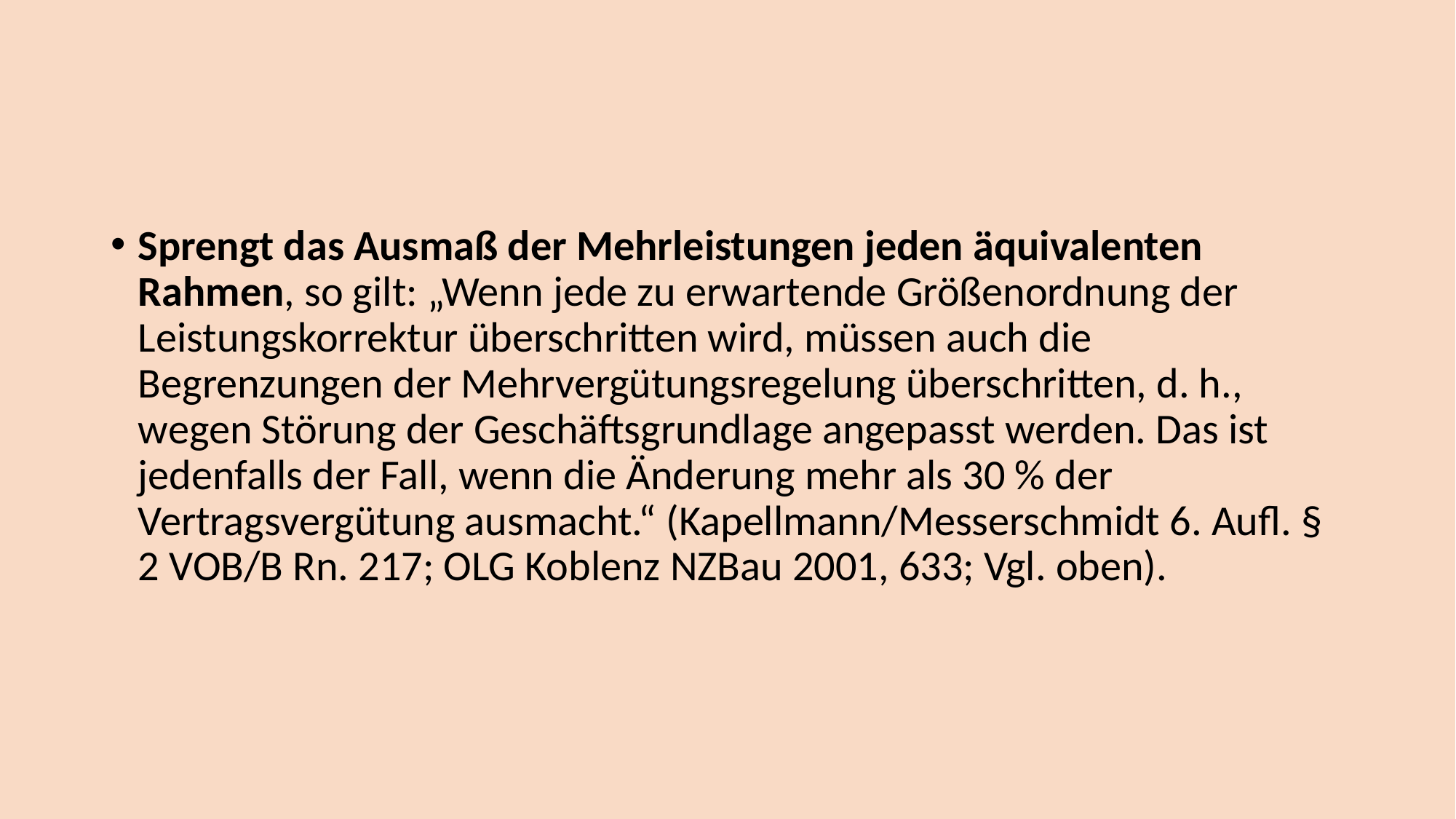

#
Sprengt das Ausmaß der Mehrleistungen jeden äquivalenten Rahmen, so gilt: „Wenn jede zu erwartende Größenordnung der Leistungskorrektur überschritten wird, müssen auch die Begrenzungen der Mehrvergütungsregelung überschritten, d. h., wegen Störung der Geschäftsgrundlage angepasst werden. Das ist jedenfalls der Fall, wenn die Änderung mehr als 30 % der Vertragsvergütung ausmacht.“ (Kapellmann/Messerschmidt 6. Aufl. § 2 VOB/B Rn. 217; OLG Koblenz NZBau 2001, 633; Vgl. oben).